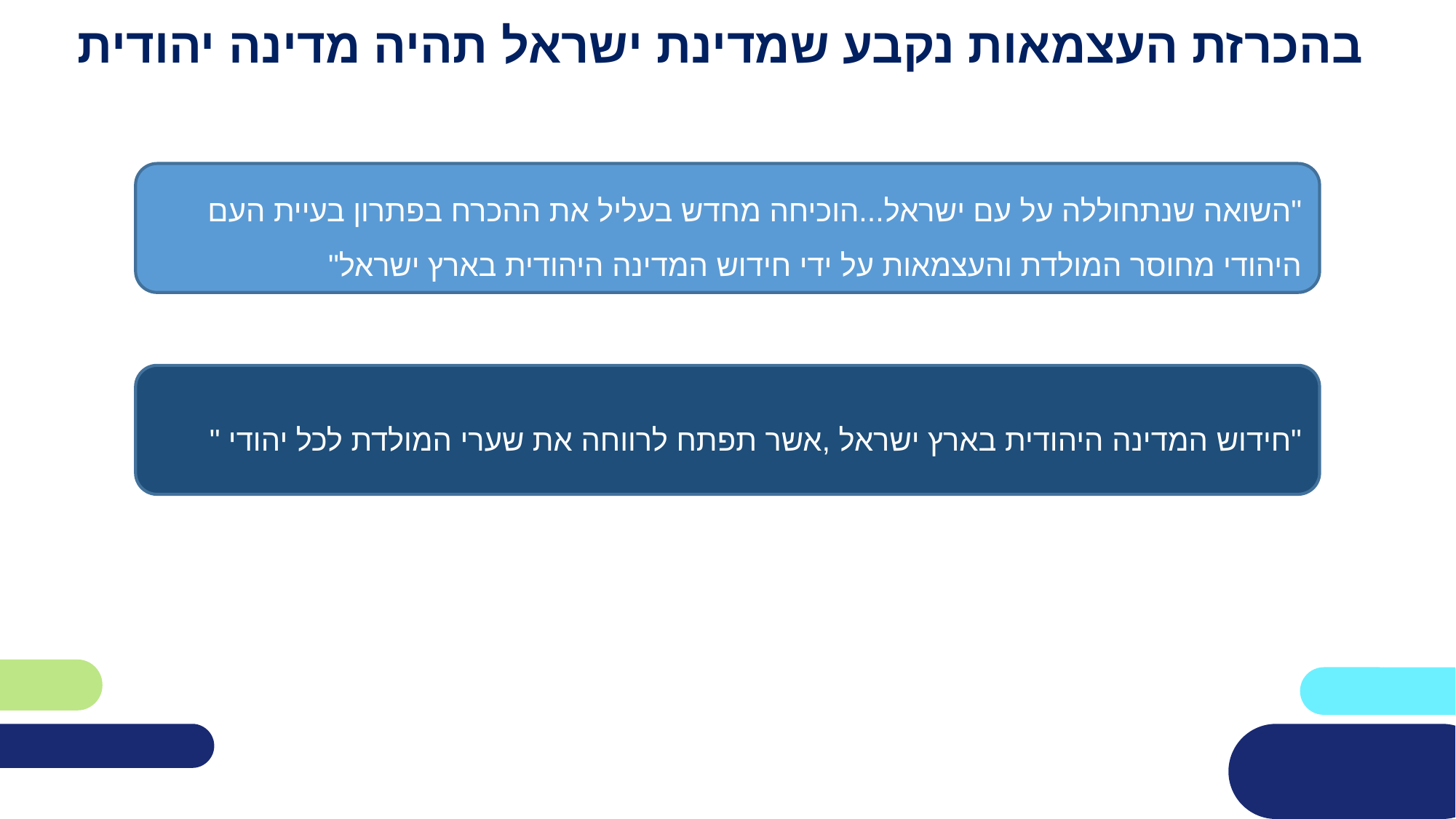

# בהכרזת העצמאות נקבע שמדינת ישראל תהיה מדינה יהודית

"השואה שנתחוללה על עם ישראל...הוכיחה מחדש בעליל את ההכרח בפתרון בעיית העם היהודי מחוסר המולדת והעצמאות על ידי חידוש המדינה היהודית בארץ ישראל"
"חידוש המדינה היהודית בארץ ישראל ,אשר תפתח לרווחה את שערי המולדת לכל יהודי "